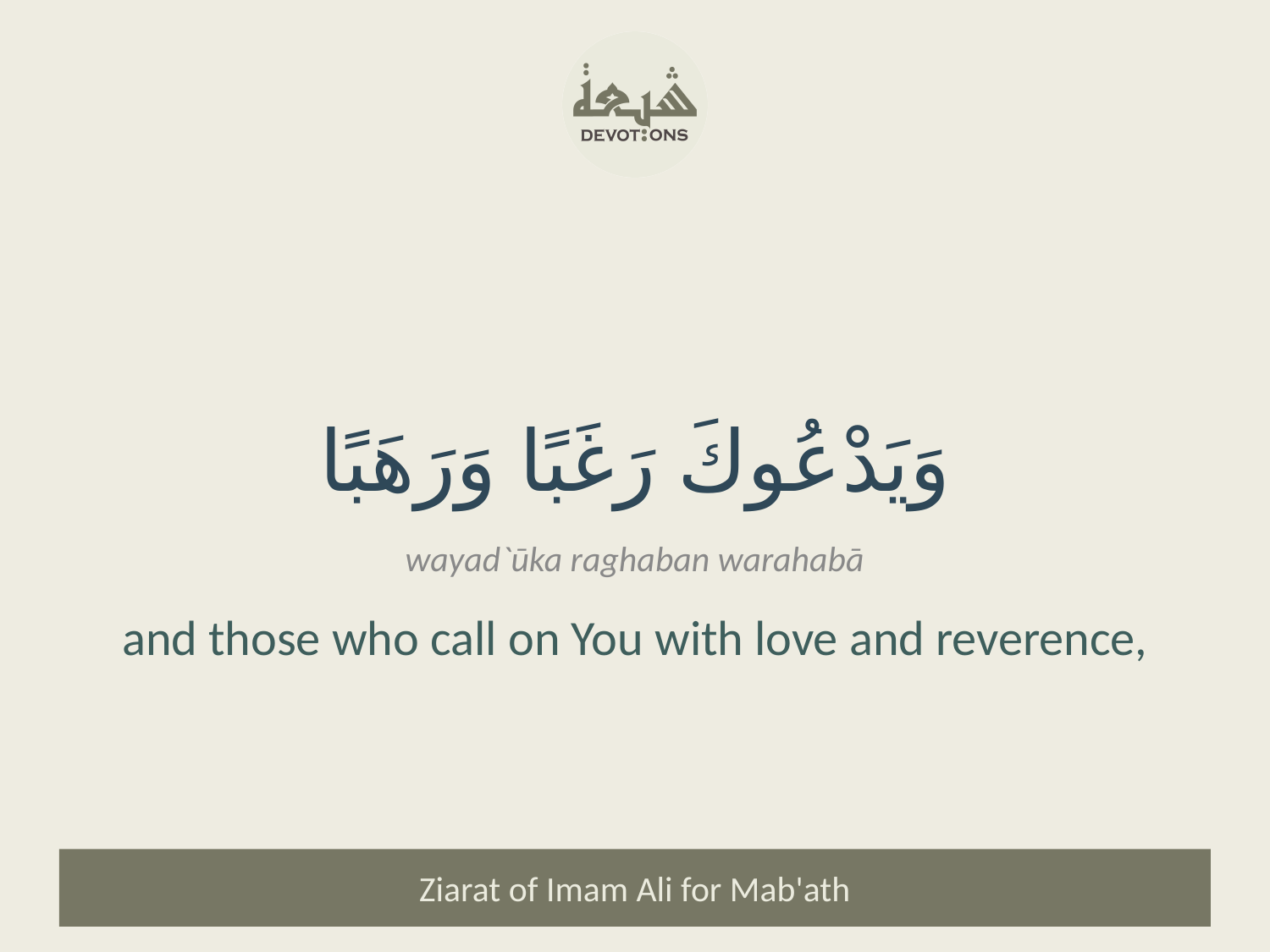

وَيَدْعُوكَ رَغَبًا وَرَهَبًا
wayad`ūka raghaban warahabā
and those who call on You with love and reverence,
Ziarat of Imam Ali for Mab'ath